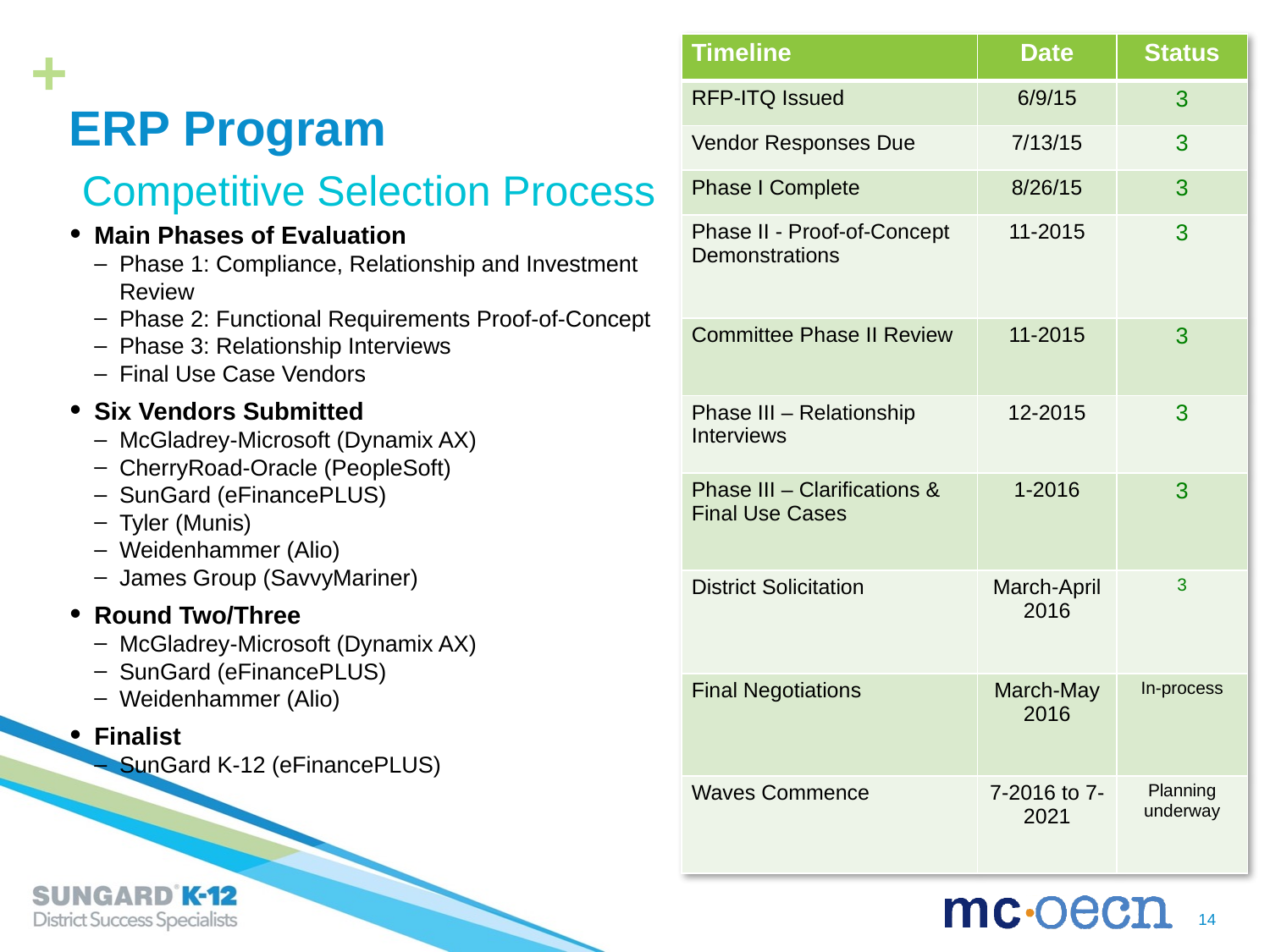

# ERP Program
| Timeline | Date | Status |
| --- | --- | --- |
| RFP-ITQ Issued | 6/9/15 | 3 |
| Vendor Responses Due | 7/13/15 | 3 |
| Phase I Complete | 8/26/15 | 3 |
| Phase II - Proof-of-Concept Demonstrations | 11-2015 | 3 |
| Committee Phase II Review | 11-2015 | 3 |
| Phase III – Relationship Interviews | 12-2015 | 3 |
| Phase III – Clarifications & Final Use Cases | 1-2016 | 3 |
| District Solicitation | March-April 2016 | 3 |
| Final Negotiations | March-May 2016 | In-process |
| Waves Commence | 7-2016 to 7-2021 | Planning underway |
Competitive Selection Process
Main Phases of Evaluation
Phase 1: Compliance, Relationship and Investment Review
Phase 2: Functional Requirements Proof-of-Concept
Phase 3: Relationship Interviews
Final Use Case Vendors
Six Vendors Submitted
McGladrey-Microsoft (Dynamix AX)
CherryRoad-Oracle (PeopleSoft)
SunGard (eFinancePLUS)
Tyler (Munis)
Weidenhammer (Alio)
James Group (SavvyMariner)
Round Two/Three
McGladrey-Microsoft (Dynamix AX)
SunGard (eFinancePLUS)
Weidenhammer (Alio)
Finalist
SunGard K-12 (eFinancePLUS)

14